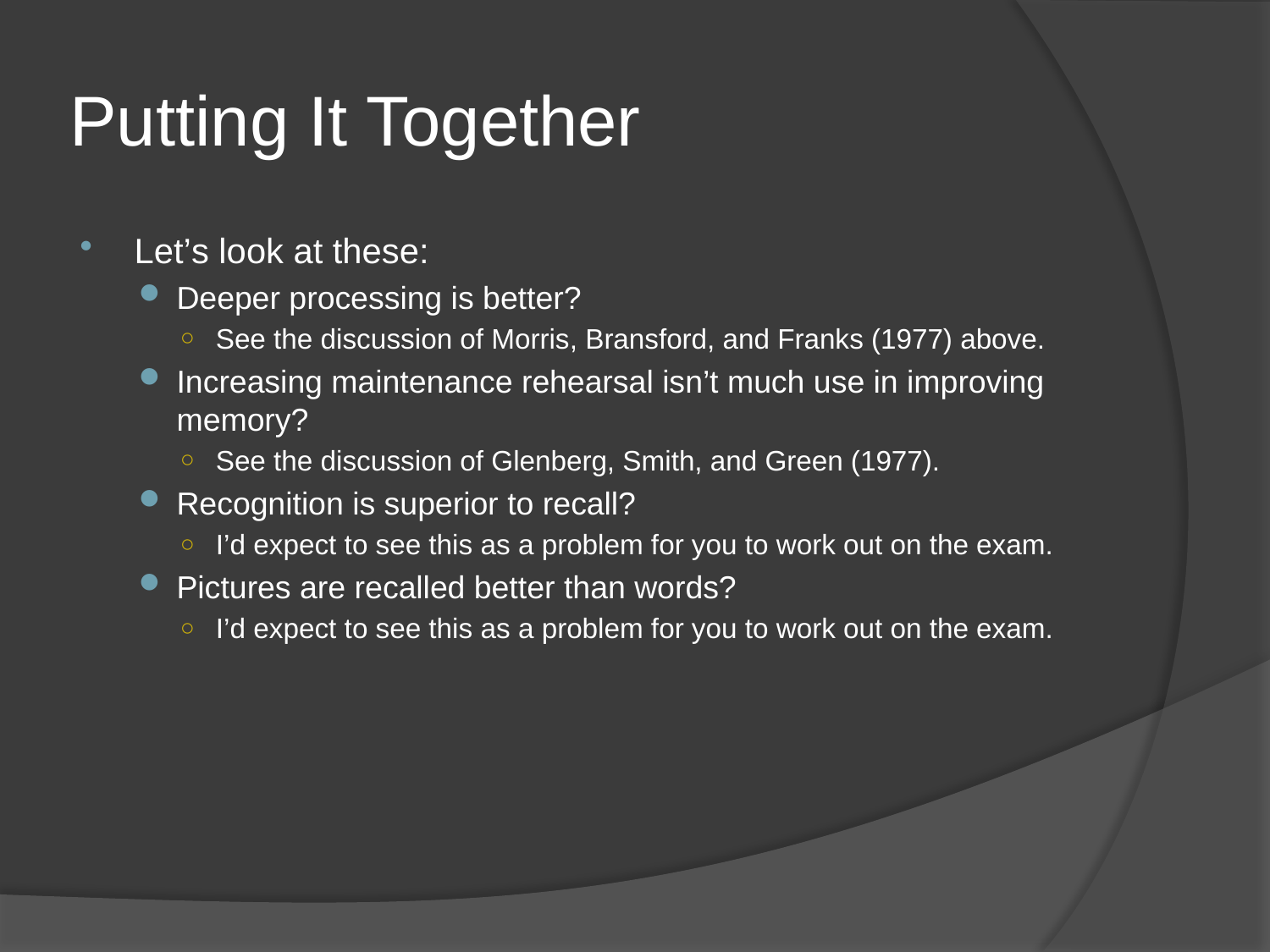

# Putting It Together
Let’s look at these:
Deeper processing is better?
See the discussion of Morris, Bransford, and Franks (1977) above.
Increasing maintenance rehearsal isn’t much use in improving memory?
See the discussion of Glenberg, Smith, and Green (1977).
Recognition is superior to recall?
I’d expect to see this as a problem for you to work out on the exam.
Pictures are recalled better than words?
I’d expect to see this as a problem for you to work out on the exam.